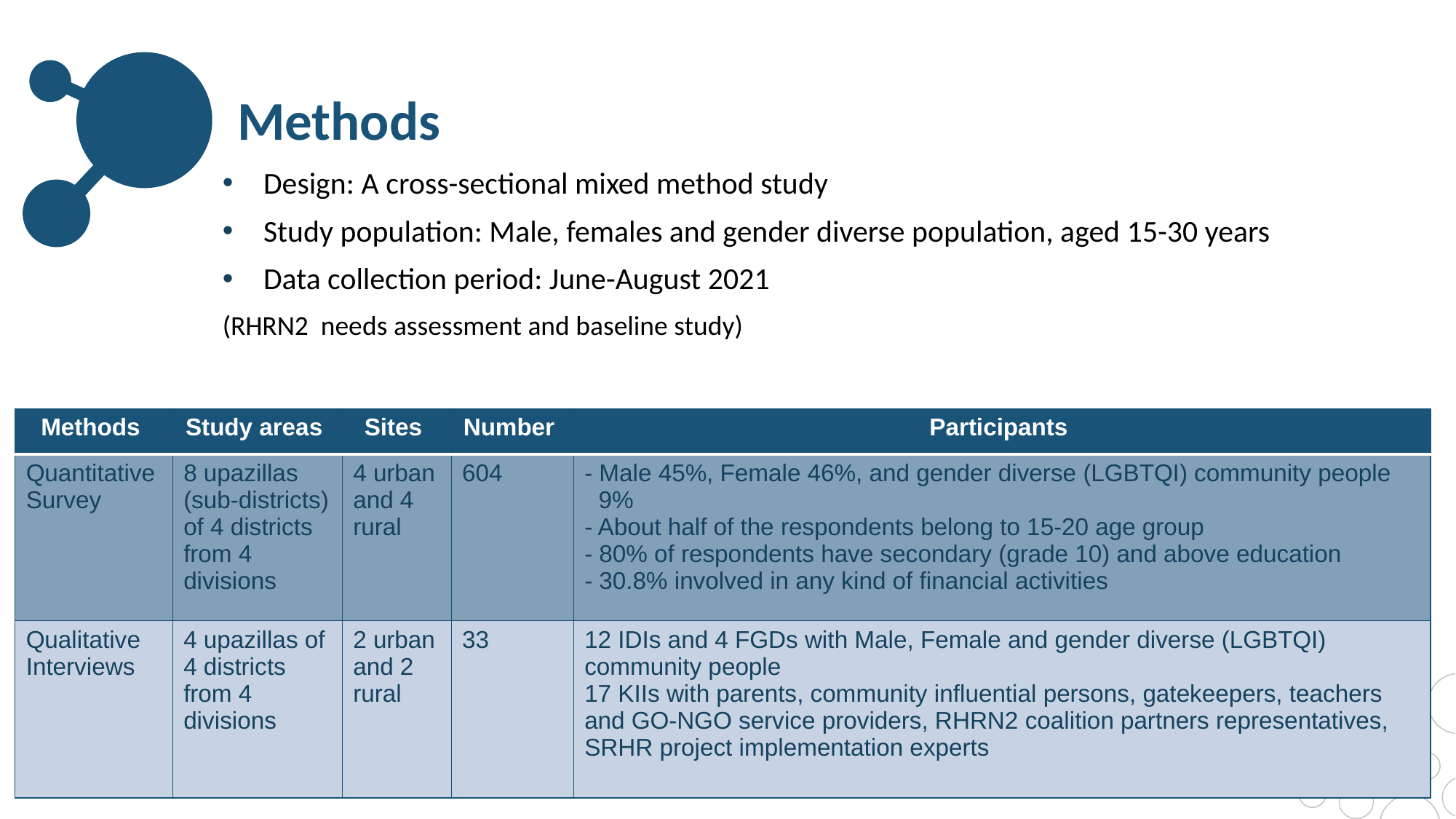

# Methods
Design: A cross-sectional mixed method study
Study population: Male, females and gender diverse population, aged 15-30 years
Data collection period: June-August 2021
(RHRN2  needs assessment and baseline study)
| Methods | Study areas | Sites | Number | Participants |
| --- | --- | --- | --- | --- |
| Quantitative Survey | 8 upazillas (sub-districts) of 4 districts from 4 divisions | 4 urban and 4 rural | 604 | - Male 45%, Female 46%, and gender diverse (LGBTQI) community people 9% - About half of the respondents belong to 15-20 age group - 80% of respondents have secondary (grade 10) and above education - 30.8% involved in any kind of financial activities |
| Qualitative Interviews | 4 upazillas of 4 districts from 4 divisions | 2 urban and 2 rural | 33 | 12 IDIs and 4 FGDs with Male, Female and gender diverse (LGBTQI) community people 17 KIIs with parents, community influential persons, gatekeepers, teachers and GO-NGO service providers, RHRN2 coalition partners representatives, SRHR project implementation experts |